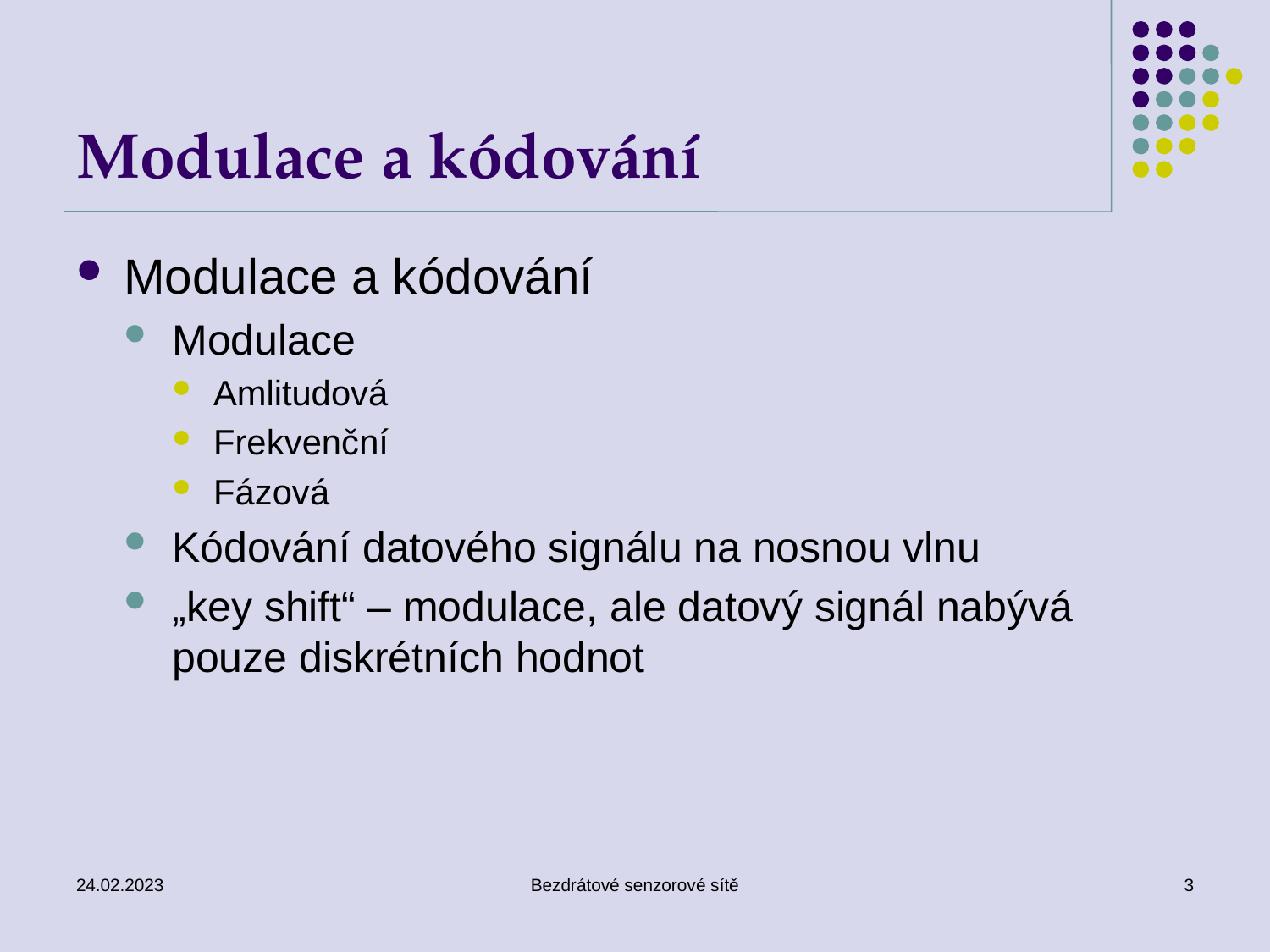

# Modulace a kódování
Modulace a kódování
Modulace
Amlitudová
Frekvenční
Fázová
Kódování datového signálu na nosnou vlnu
„key shift“ – modulace, ale datový signál nabývá pouze diskrétních hodnot

24.02.2023
Bezdrátové senzorové sítě
3